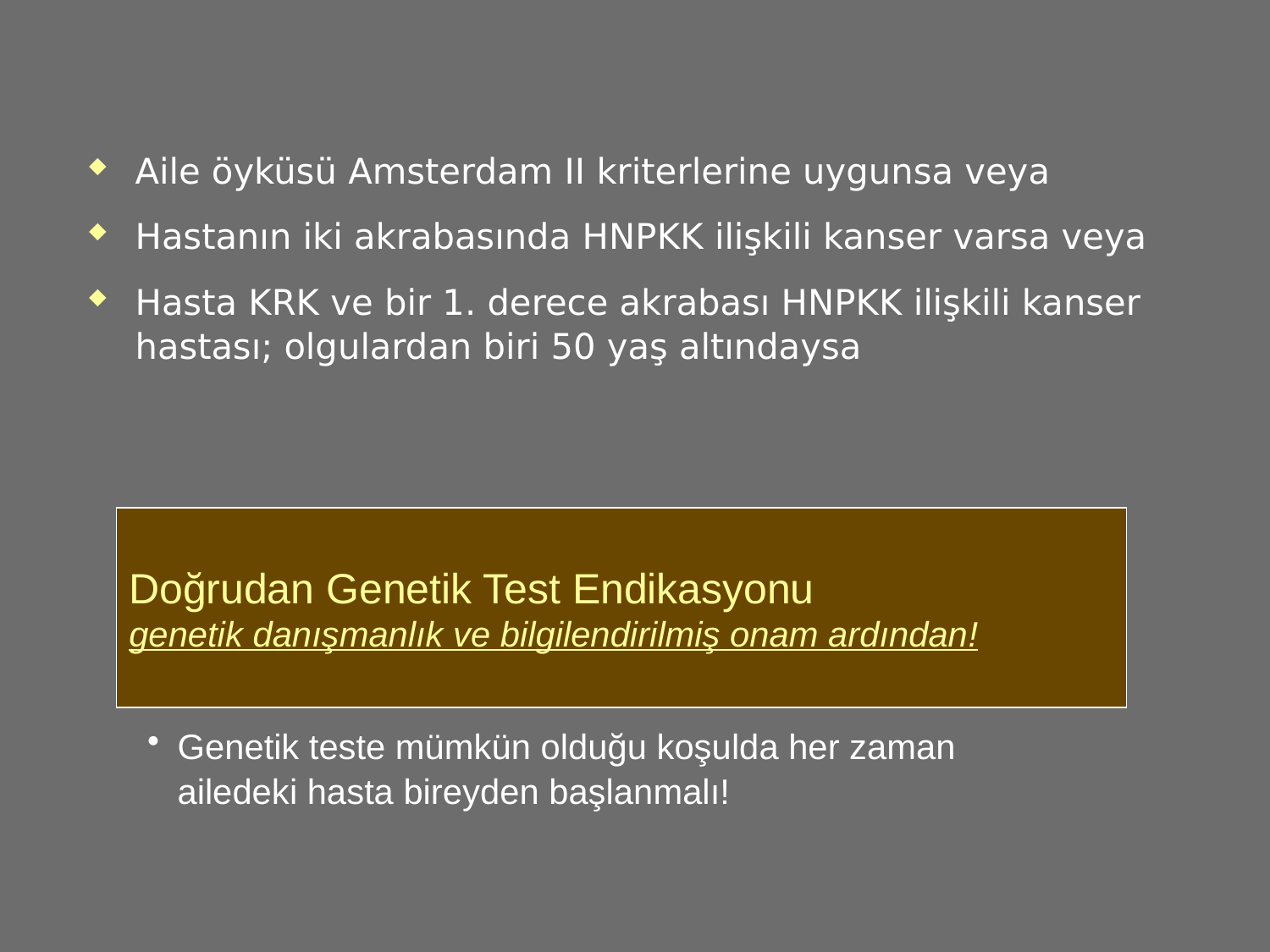

Aile öyküsü Amsterdam II kriterlerine uygunsa veya
Hastanın iki akrabasında HNPKK ilişkili kanser varsa veya
Hasta KRK ve bir 1. derece akrabası HNPKK ilişkili kanser hastası; olgulardan biri 50 yaş altındaysa
Doğrudan Genetik Test Endikasyonu
genetik danışmanlık ve bilgilendirilmiş onam ardından!
Genetik teste mümkün olduğu koşulda her zaman ailedeki hasta bireyden başlanmalı!